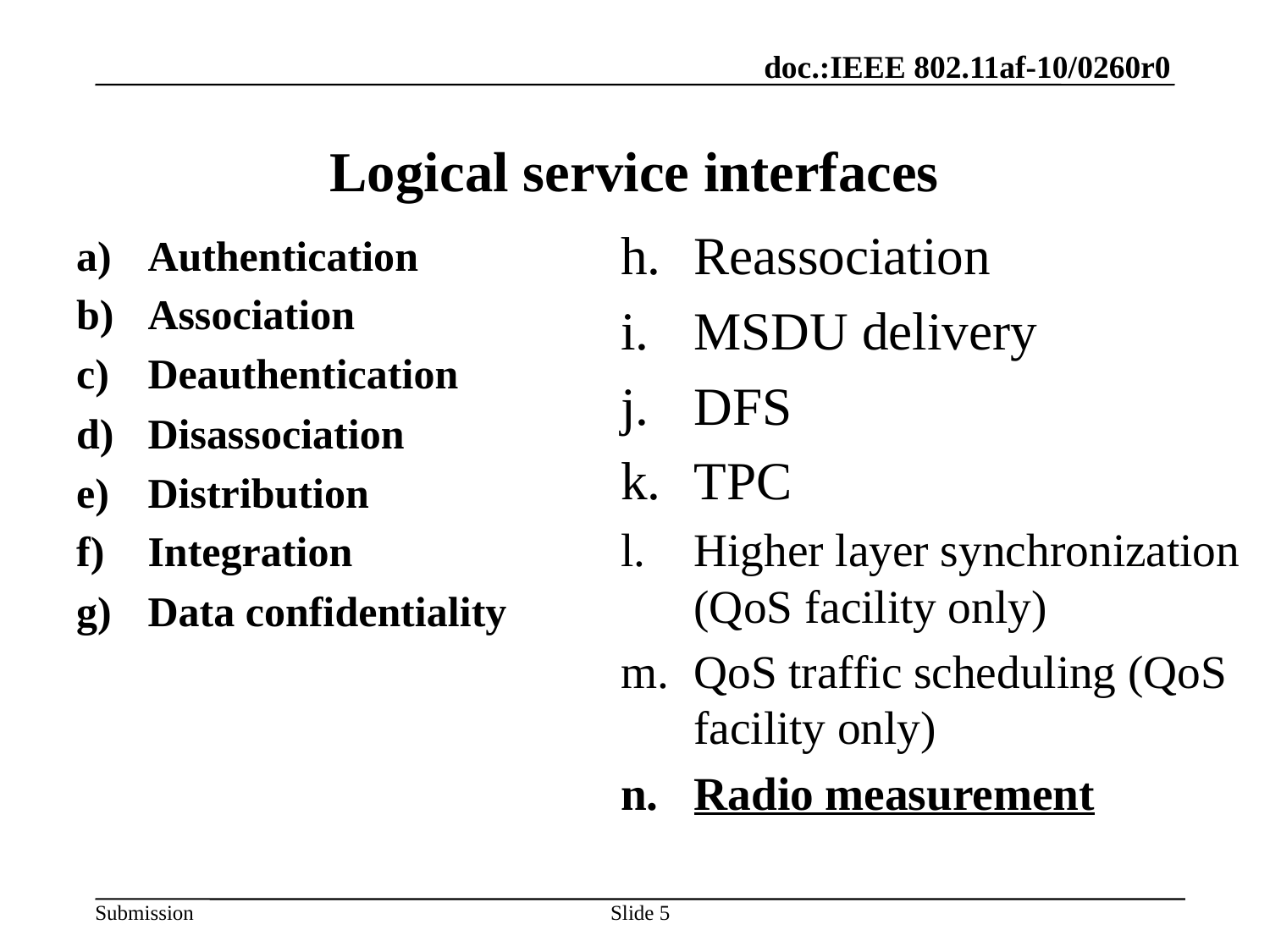

# Logical service interfaces
Reassociation
MSDU delivery
DFS
TPC
Higher layer synchronization (QoS facility only)
QoS traffic scheduling (QoS facility only)
Radio measurement

Authentication
Association
Deauthentication
Disassociation
Distribution
Integration
Data confidentiality
5